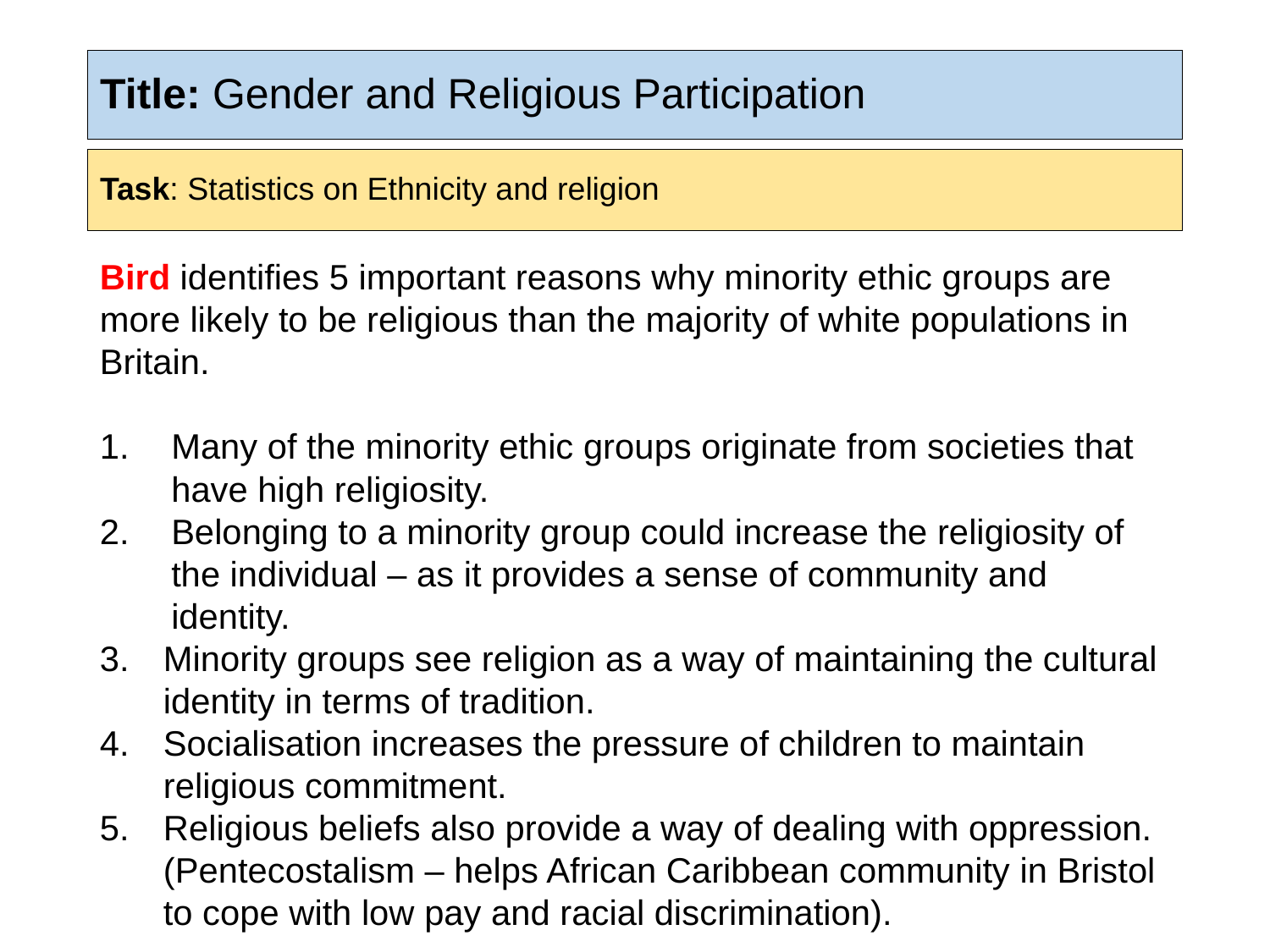

# Title: Gender and Religious Participation
Task: Statistics on Ethnicity and religion
Bird identifies 5 important reasons why minority ethic groups are more likely to be religious than the majority of white populations in Britain.

Many of the minority ethic groups originate from societies that have high religiosity.
Belonging to a minority group could increase the religiosity of the individual – as it provides a sense of community and identity.
Minority groups see religion as a way of maintaining the cultural  identity in terms of tradition.
Socialisation increases the pressure of children to maintain religious commitment.
Religious beliefs also provide a way of dealing with oppression. (Pentecostalism – helps African Caribbean community in Bristol to cope with low pay and racial discrimination).